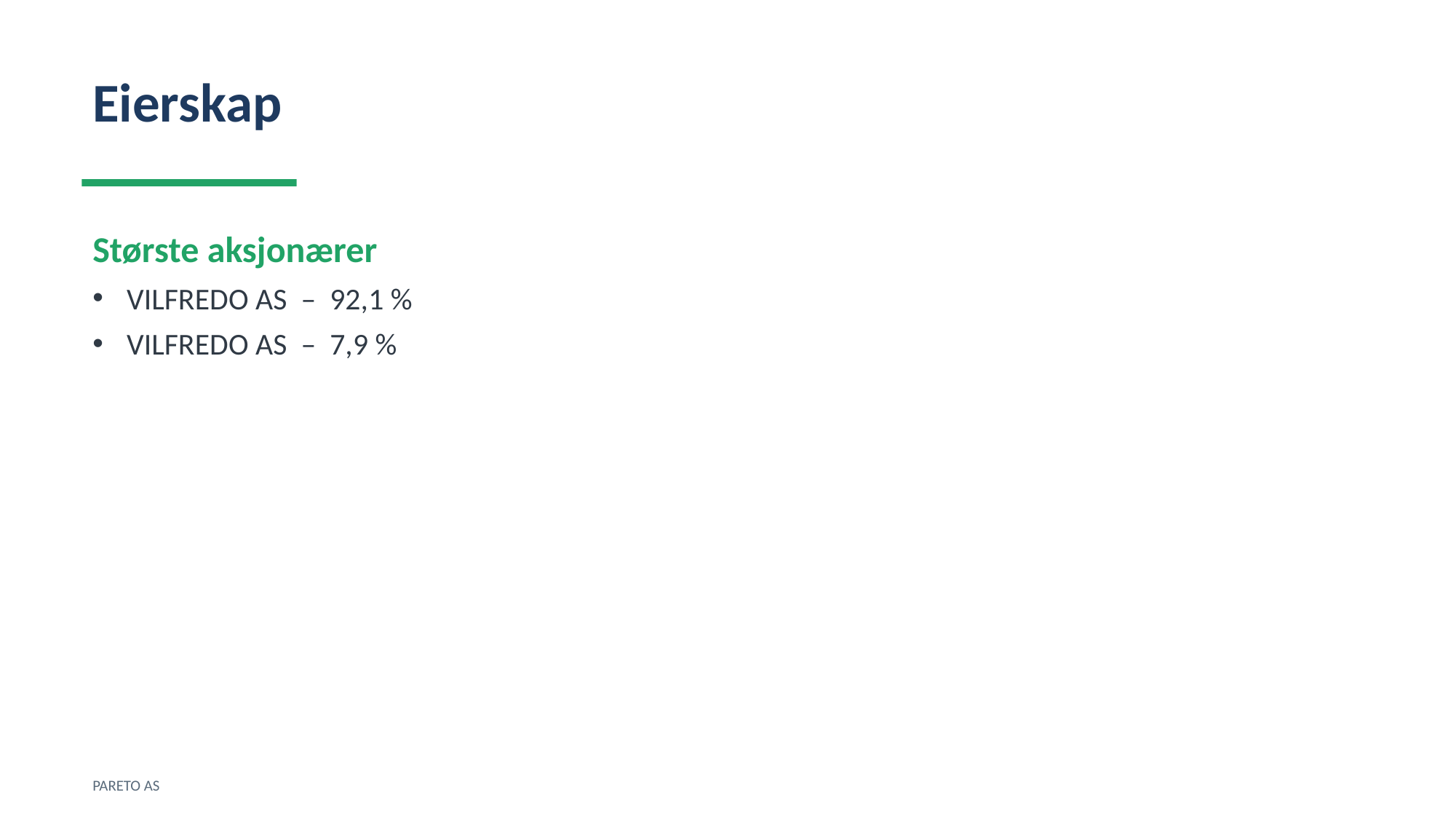

Eierskap

Største aksjonærer
VILFREDO AS  –  92,1 %
VILFREDO AS  –  7,9 %
PARETO AS